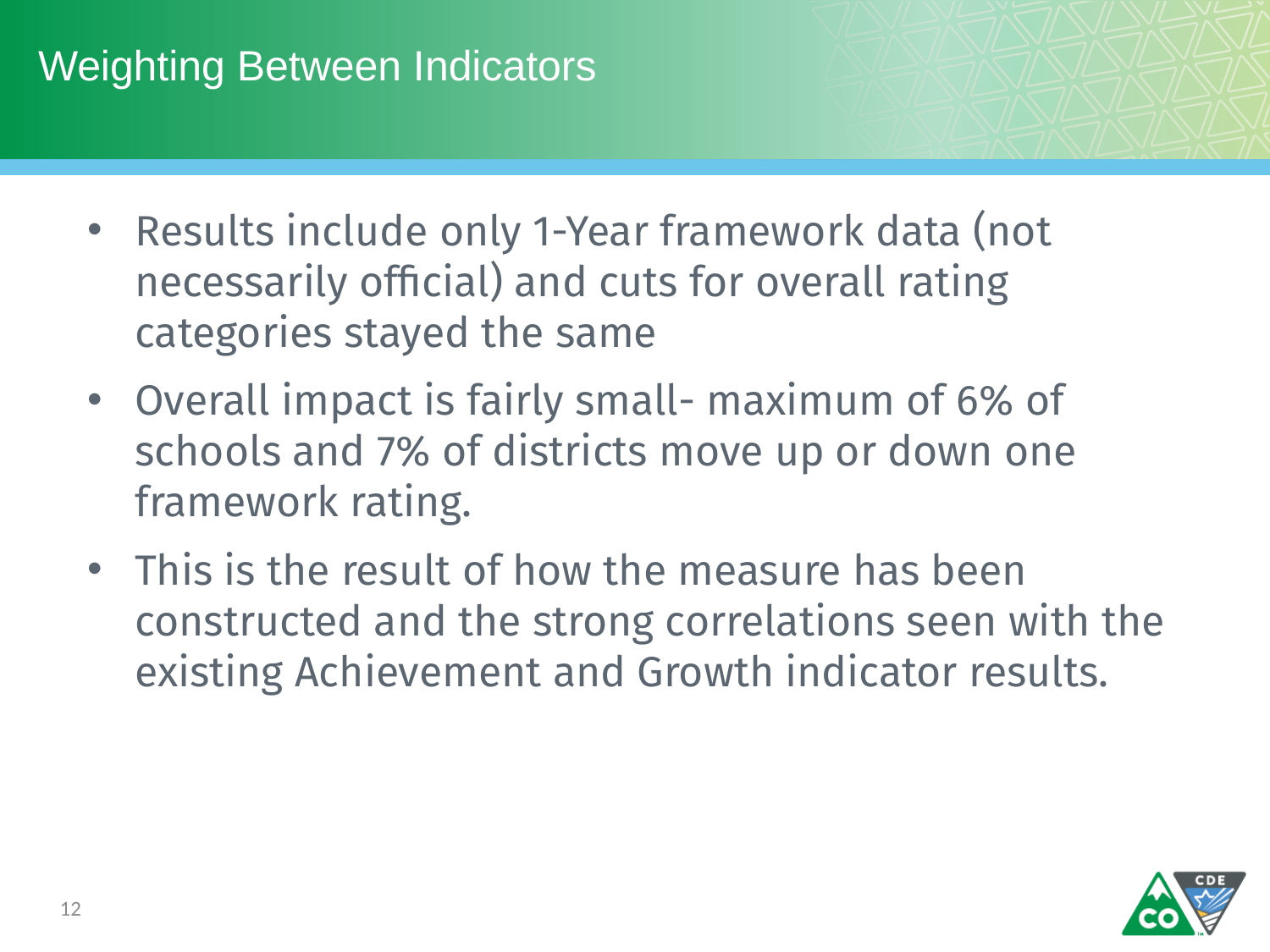

# Weighting Between Indicators
Results include only 1-Year framework data (not necessarily official) and cuts for overall rating categories stayed the same
Overall impact is fairly small- maximum of 6% of schools and 7% of districts move up or down one framework rating.
This is the result of how the measure has been constructed and the strong correlations seen with the existing Achievement and Growth indicator results.

12